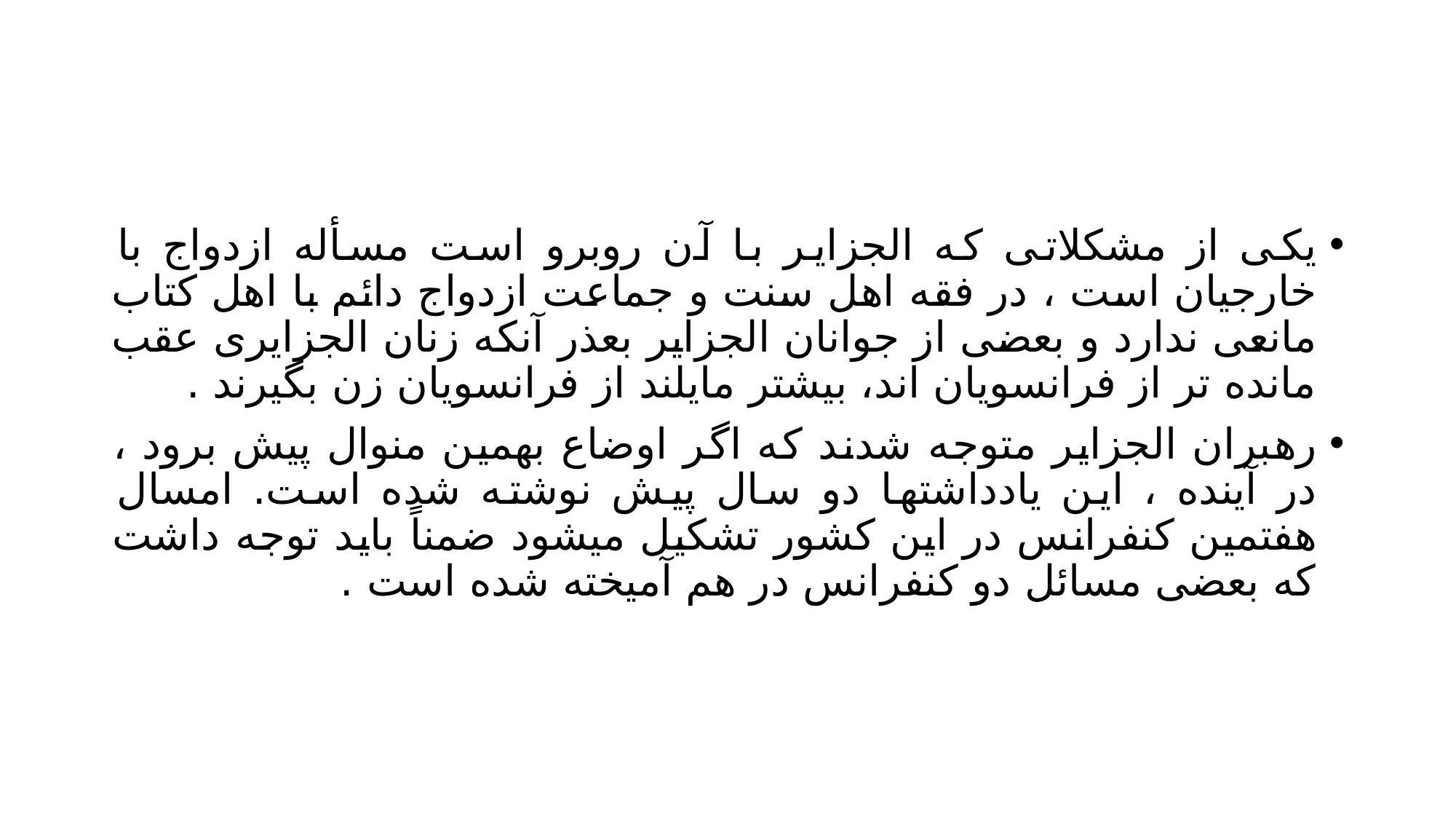

#
یکی از مشکلاتی که الجزایر با آن روبرو است مسأله ازدواج با خارجیان است ، در فقه اهل سنت و جماعت ازدواج دائم با اهل کتاب مانعی ندارد و بعضی از جوانان الجزایر بعذر آنکه زنان الجزایری عقب مانده تر از فرانسویان اند، بیشتر مایلند از فرانسویان زن بگیرند .
رهبران الجزایر متوجه شدند که اگر اوضاع بهمین منوال پیش برود ، در آینده ، این یادداشتها دو سال پیش نوشته شده است. امسال هفتمین کنفرانس در این کشور تشکیل میشود ضمناً باید توجه داشت که بعضی مسائل دو کنفرانس در هم آمیخته شده است .